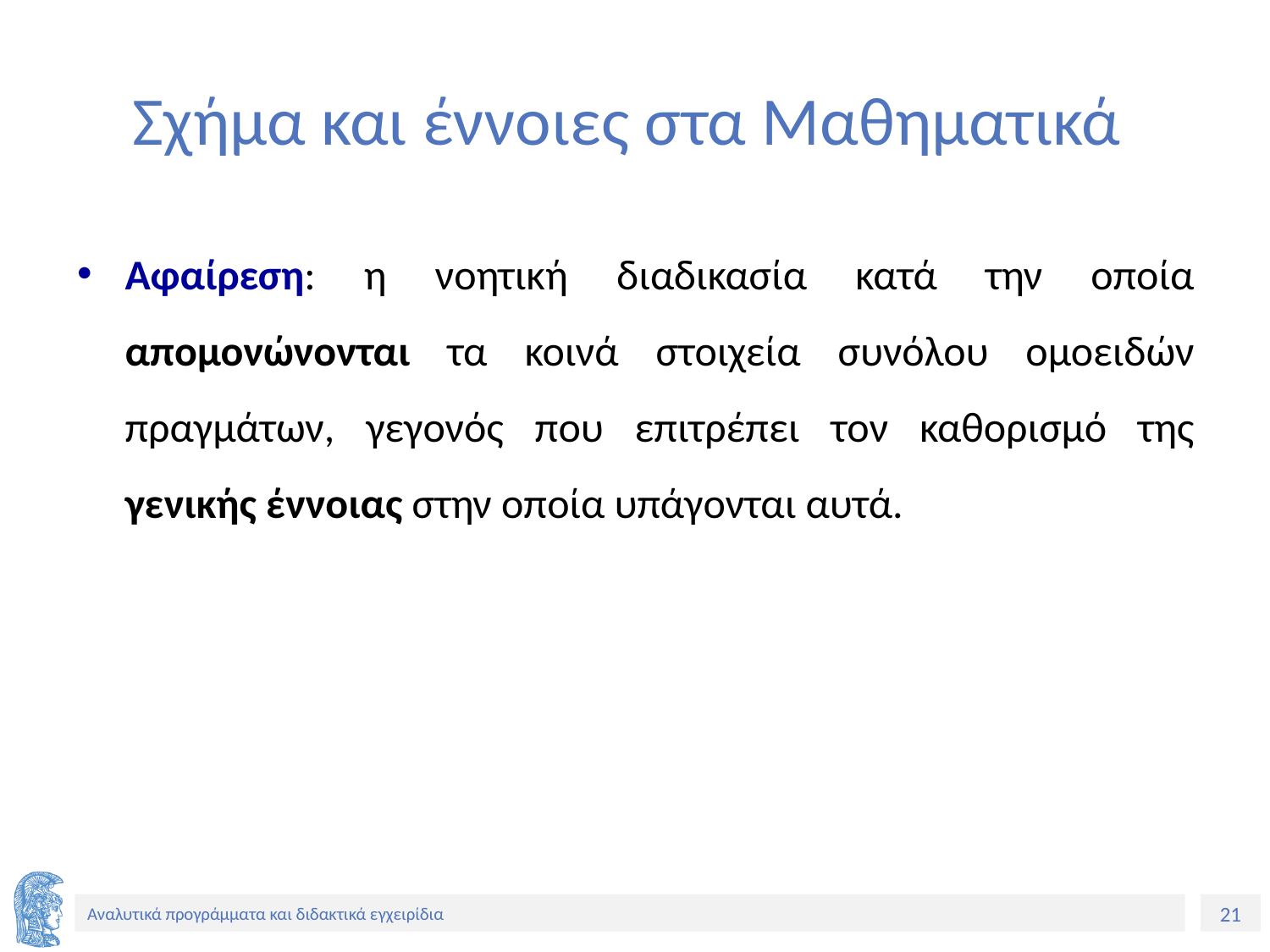

# Σχήμα και έννοιες στα Μαθηματικά
Αφαίρεση: η νοητική διαδικασία κατά την οποία απομονώνονται τα κοινά στοιχεία συνόλου ομοειδών πραγμάτων, γεγονός που επιτρέπει τον καθορισμό της γενικής έννοιας στην οποία υπάγονται αυτά.